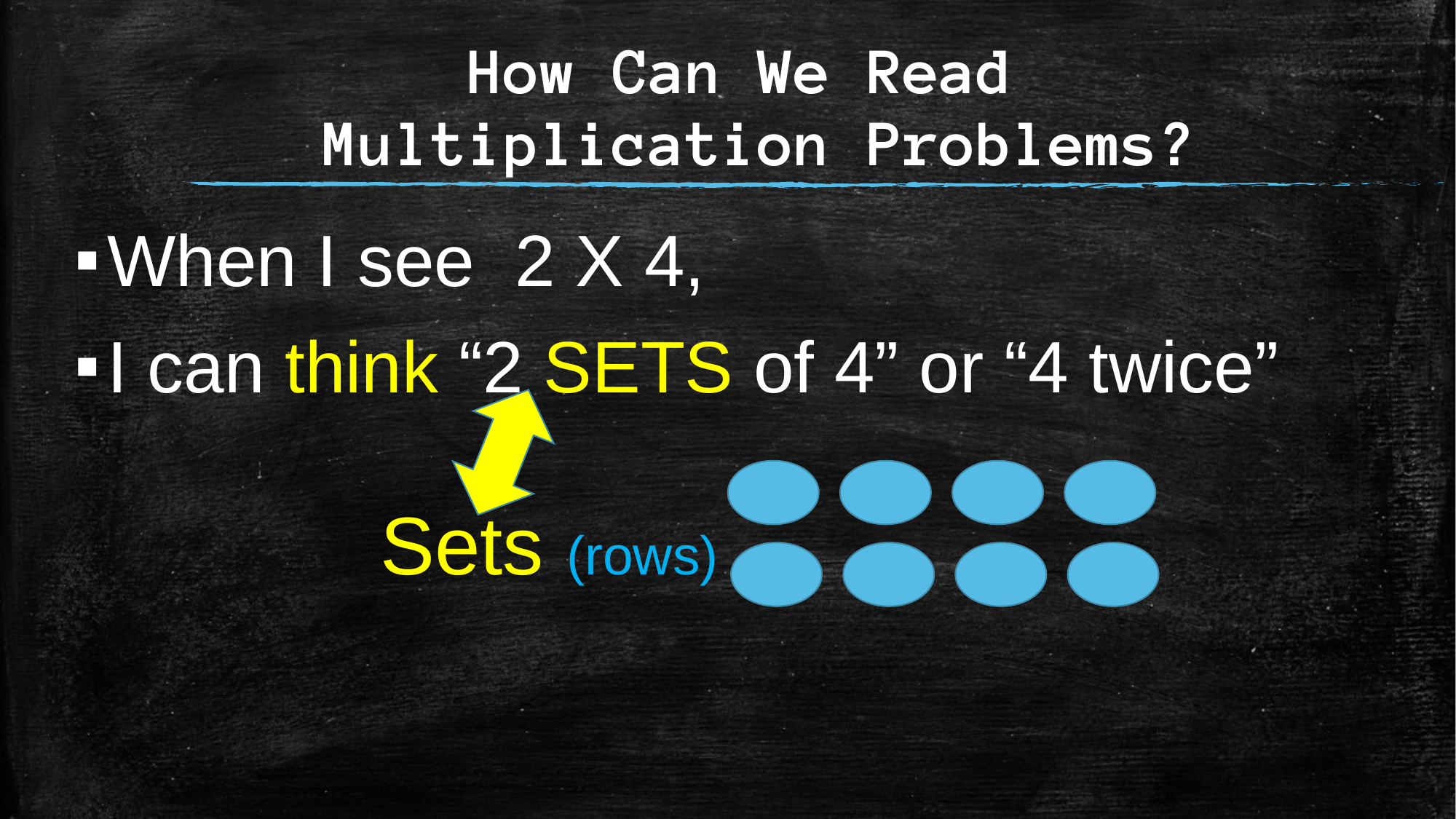

# How Can We Read Multiplication Problems?
When I see  2 X 4,
I can think “2 SETS of 4” or “4 twice”

Sets (rows)